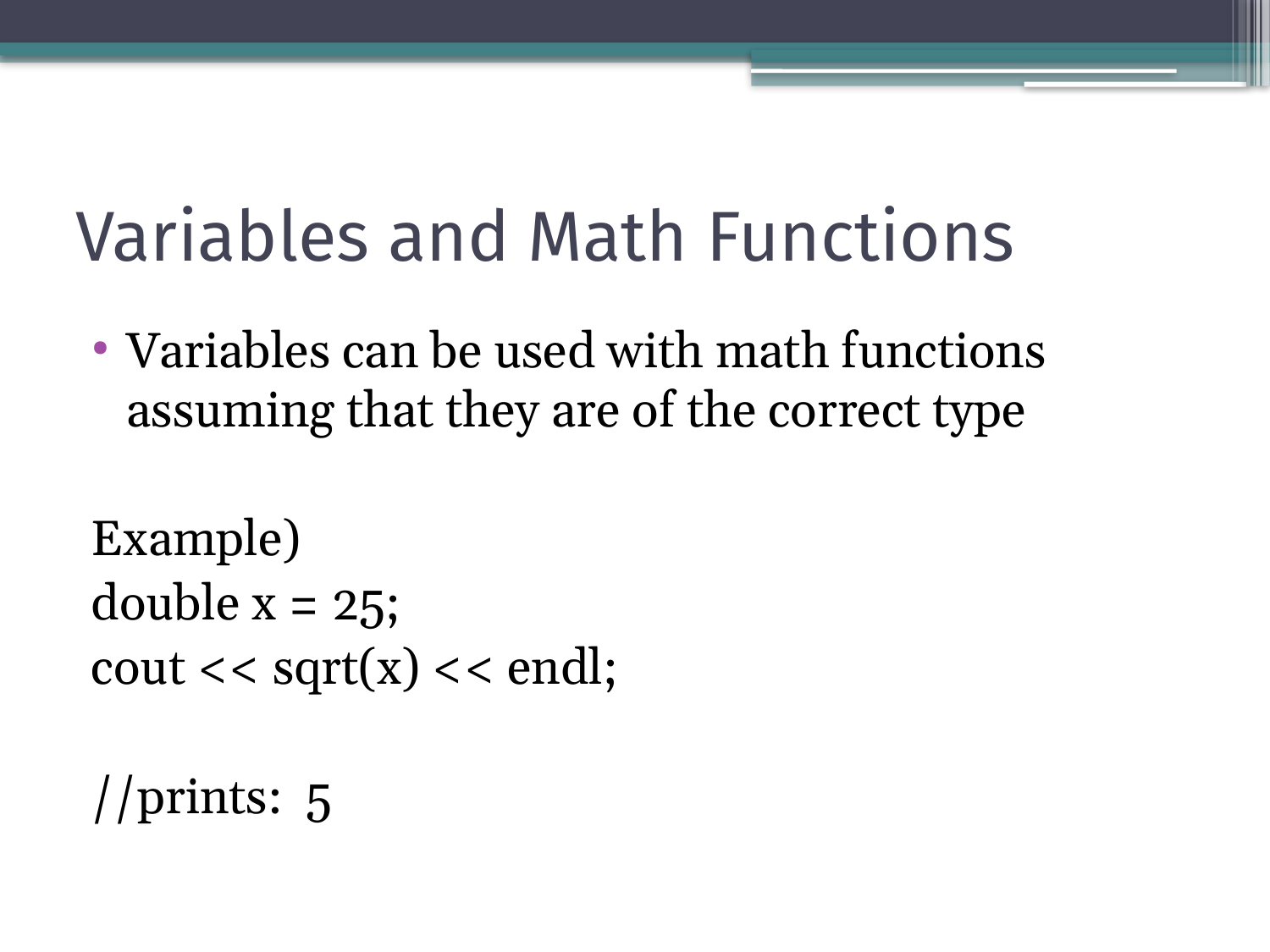

# Variables and Math Functions
Variables can be used with math functions assuming that they are of the correct type

Example)
double x = 25;
cout << sqrt(x) << endl;

//prints:  5